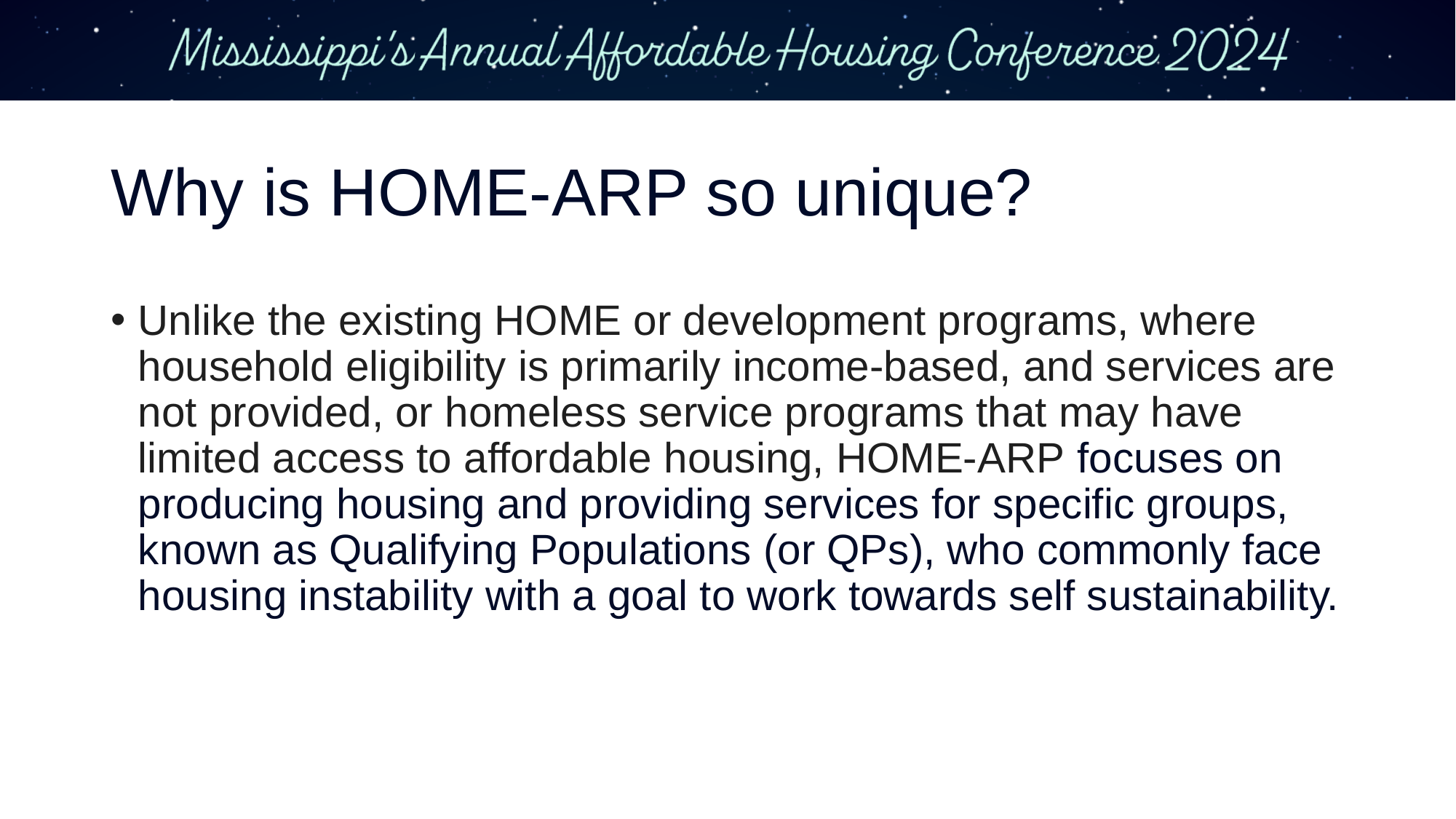

# Why is HOME-ARP so unique?
Unlike the existing HOME or development programs, where household eligibility is primarily income-based, and services are not provided, or homeless service programs that may have limited access to affordable housing, HOME-ARP focuses on producing housing and providing services for specific groups, known as Qualifying Populations (or QPs), who commonly face housing instability with a goal to work towards self sustainability.